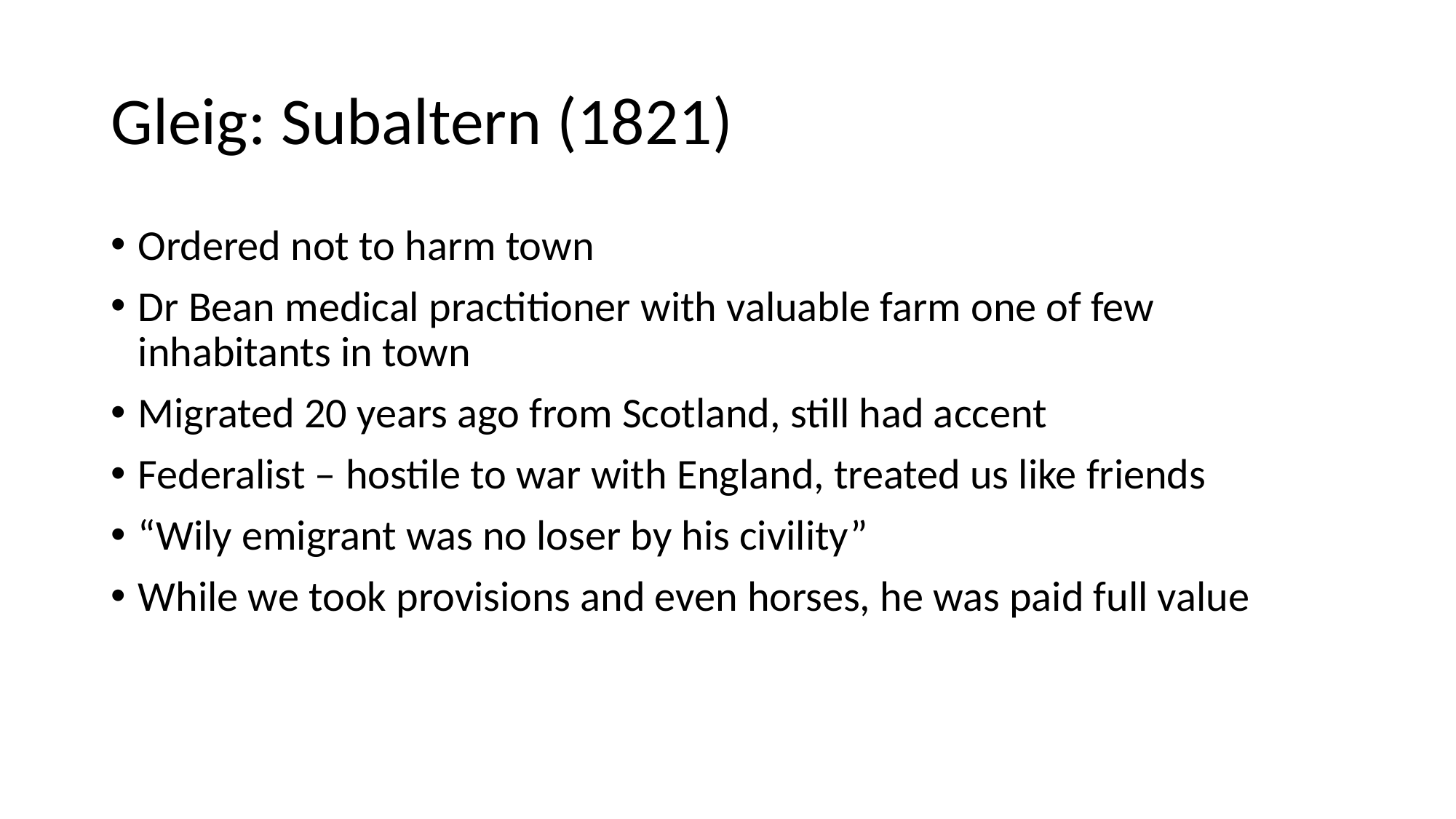

# Gleig: Subaltern (1821)
Ordered not to harm town
Dr Bean medical practitioner with valuable farm one of few inhabitants in town
Migrated 20 years ago from Scotland, still had accent
Federalist – hostile to war with England, treated us like friends
“Wily emigrant was no loser by his civility”
While we took provisions and even horses, he was paid full value